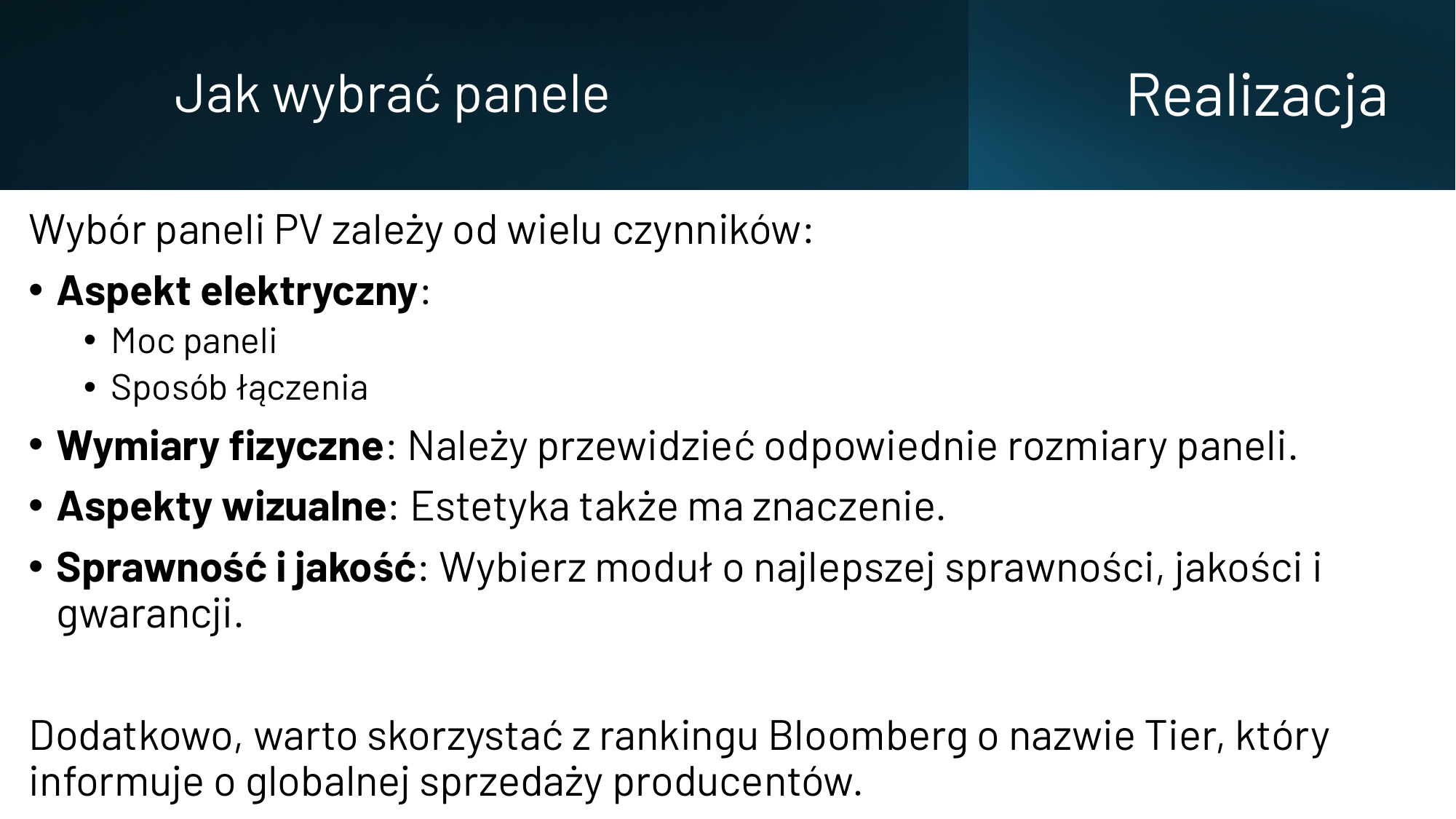

Jak wybrać panele
# Realizacja
Wybór paneli PV zależy od wielu czynników:
Aspekt elektryczny:
Moc paneli
Sposób łączenia
Wymiary fizyczne: Należy przewidzieć odpowiednie rozmiary paneli.
Aspekty wizualne: Estetyka także ma znaczenie.
Sprawność i jakość: Wybierz moduł o najlepszej sprawności, jakości i gwarancji.

Dodatkowo, warto skorzystać z rankingu Bloomberg o nazwie Tier, który informuje o globalnej sprzedaży producentów.